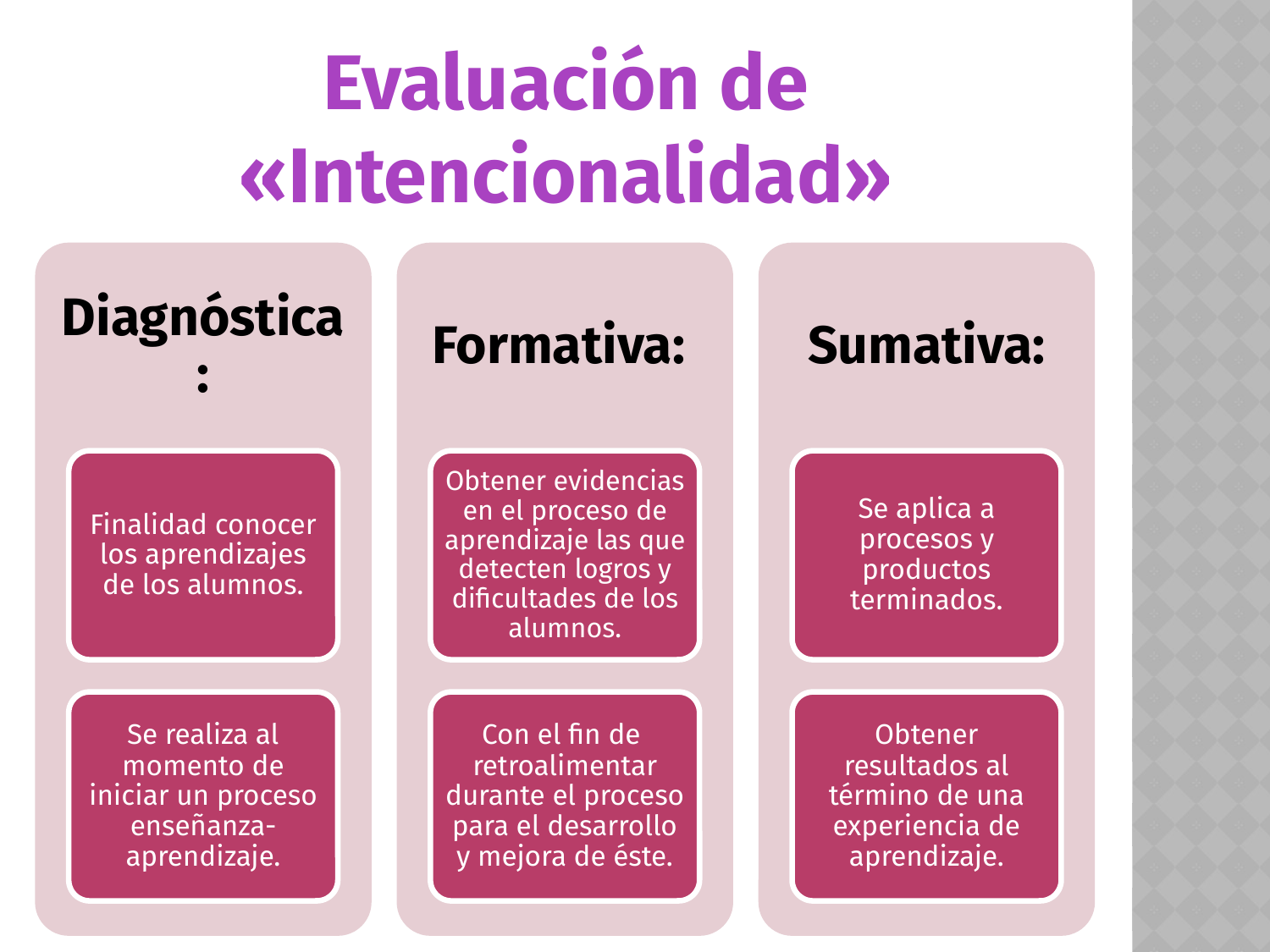

Evaluación de
«Intencionalidad»
Diagnóstica:
Finalidad conocer los aprendizajes de los alumnos.
Se realiza al momento de iniciar un proceso enseñanza-aprendizaje.
Formativa:
Obtener evidencias en el proceso de aprendizaje las que detecten logros y dificultades de los alumnos.
Con el fin de  retroalimentar durante el proceso para el desarrollo y mejora de éste.
Sumativa:
Se aplica a procesos y productos terminados.
Obtener resultados al término de una experiencia de aprendizaje.